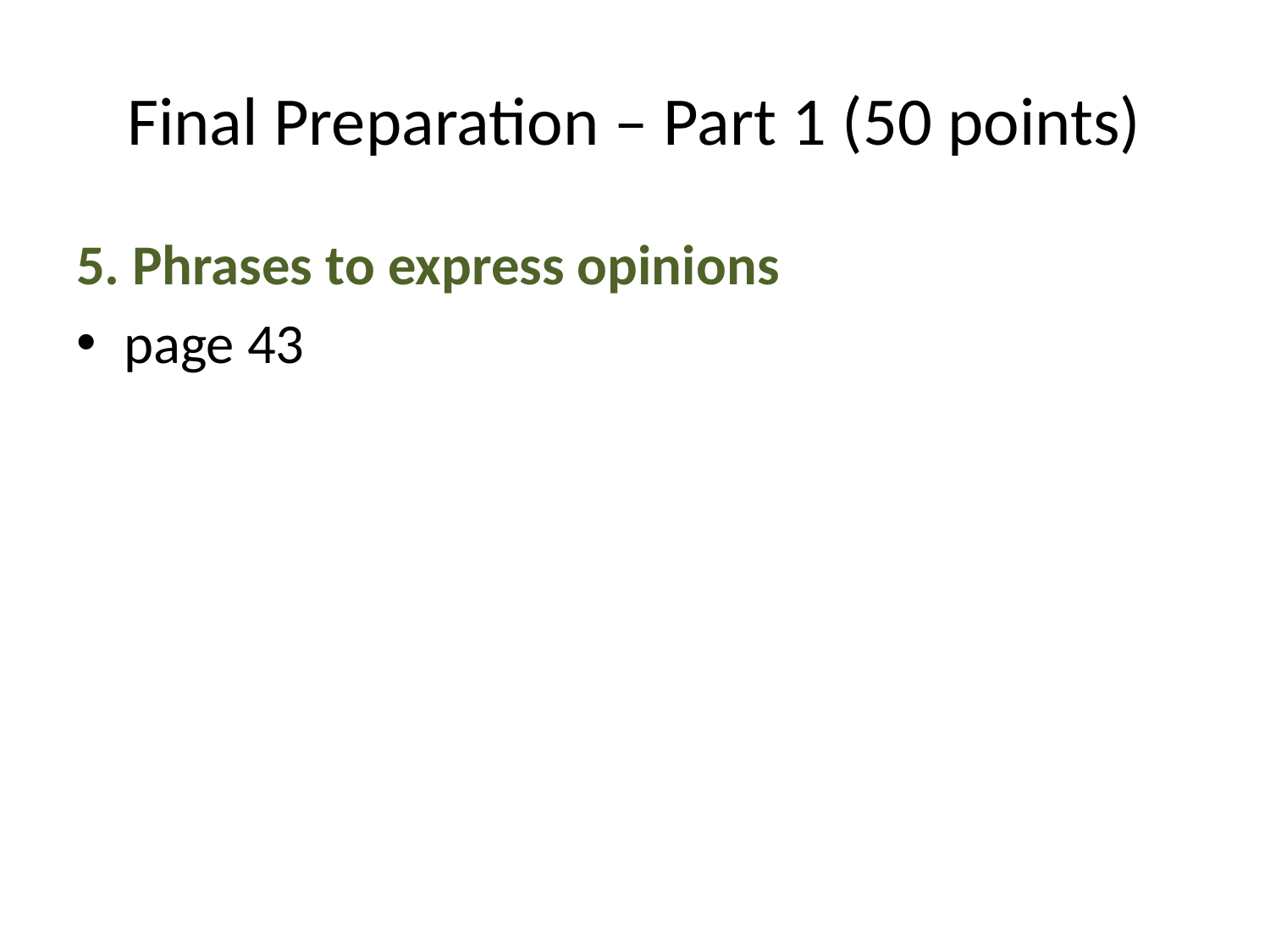

# Final Preparation – Part 1 (50 points)
5. Phrases to express opinions
page 43